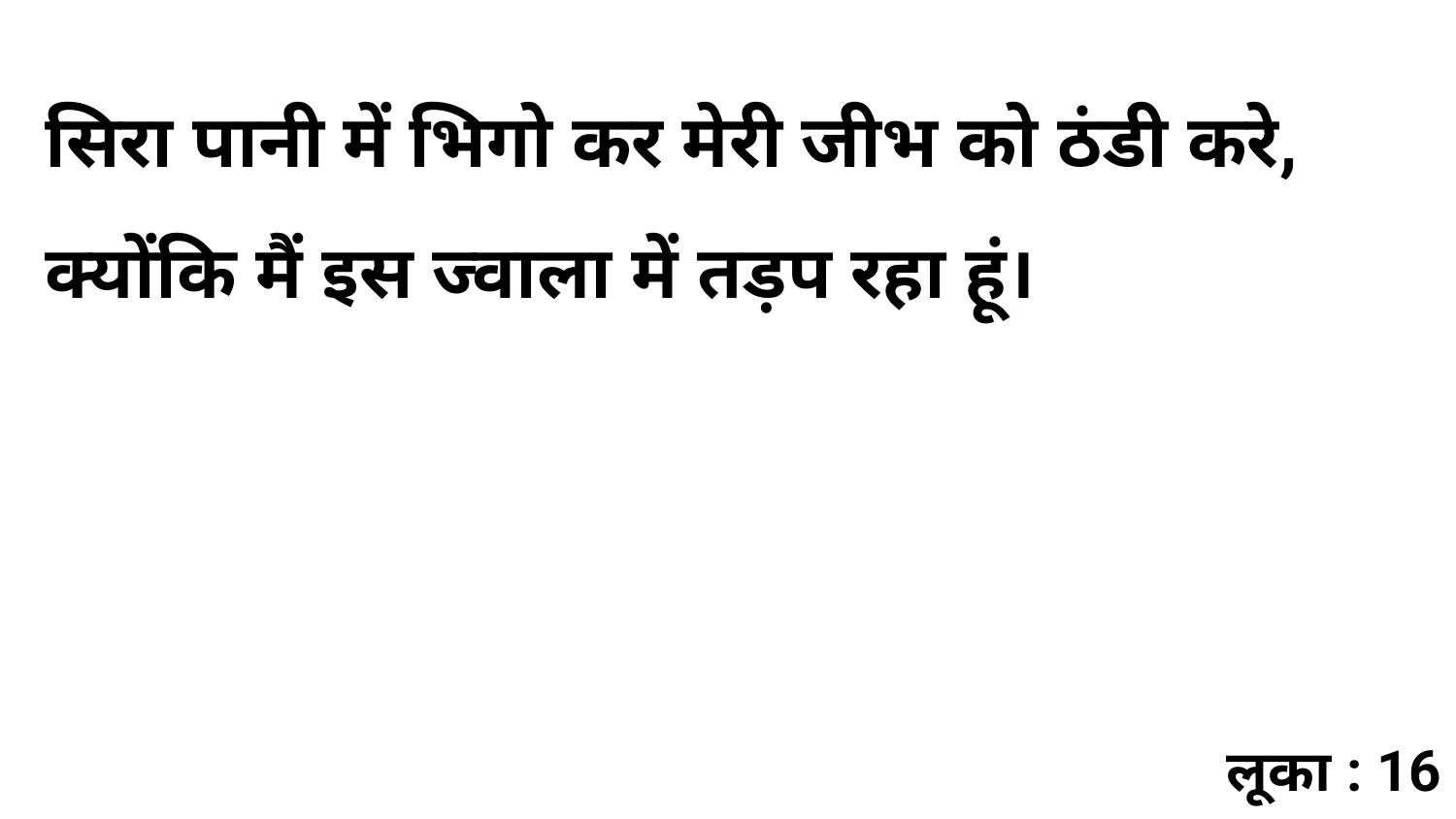

सिरा पानी में भिगो कर मेरी जीभ को ठंडी करे, क्योंकि मैं इस ज्वाला में तड़प रहा हूं।
लूका : 16